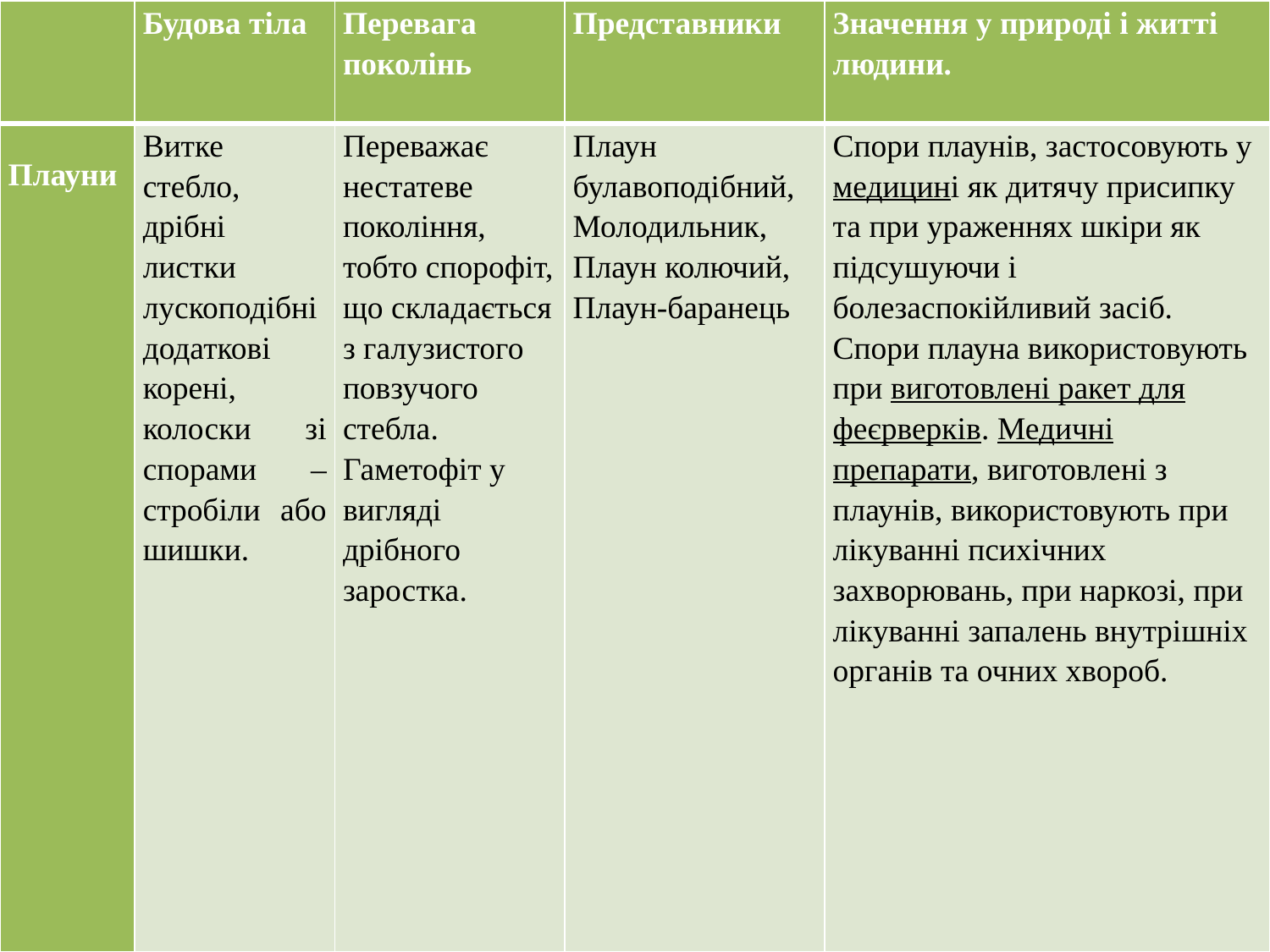

|  | Будова тіла | Перевага поколінь | Представники | Значення у природі і житті людини. |
| --- | --- | --- | --- | --- |
| Плауни | Витке стебло, дрібні листки лускоподібні додаткові корені, колоски зі спорами – стробіли або шишки. | Переважає нестатеве покоління, тобто спорофіт, що складається з галузистого повзучого стебла. Гаметофіт у вигляді дрібного заростка. | Плаун булавоподібний, Молодильник, Плаун колючий, Плаун-баранець | Спори плаунів, застосовують у медицині як дитячу присипку та при ураженнях шкіри як підсушуючи і болезаспокійливий засіб. Спори плауна використовують при виготовлені ракет для феєрверків. Медичні препарати, виготовлені з плаунів, використовують при лікуванні психічних захворювань, при наркозі, при лікуванні запалень внутрішніх органів та очних хвороб. |